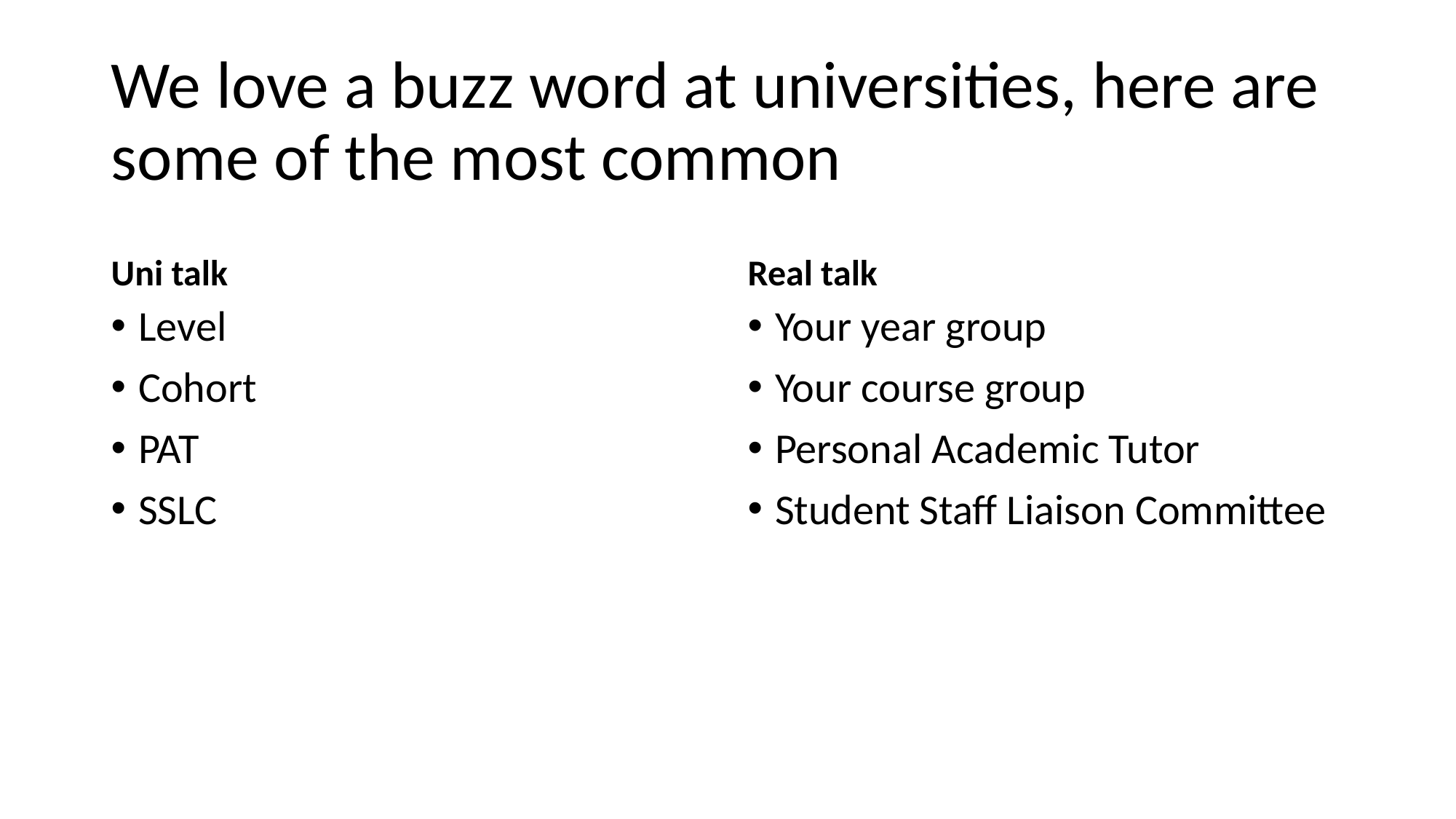

# We love a buzz word at universities, here are some of the most common
Uni talk
Real talk
Level
Cohort
PAT
SSLC
Your year group
Your course group
Personal Academic Tutor
Student Staff Liaison Committee